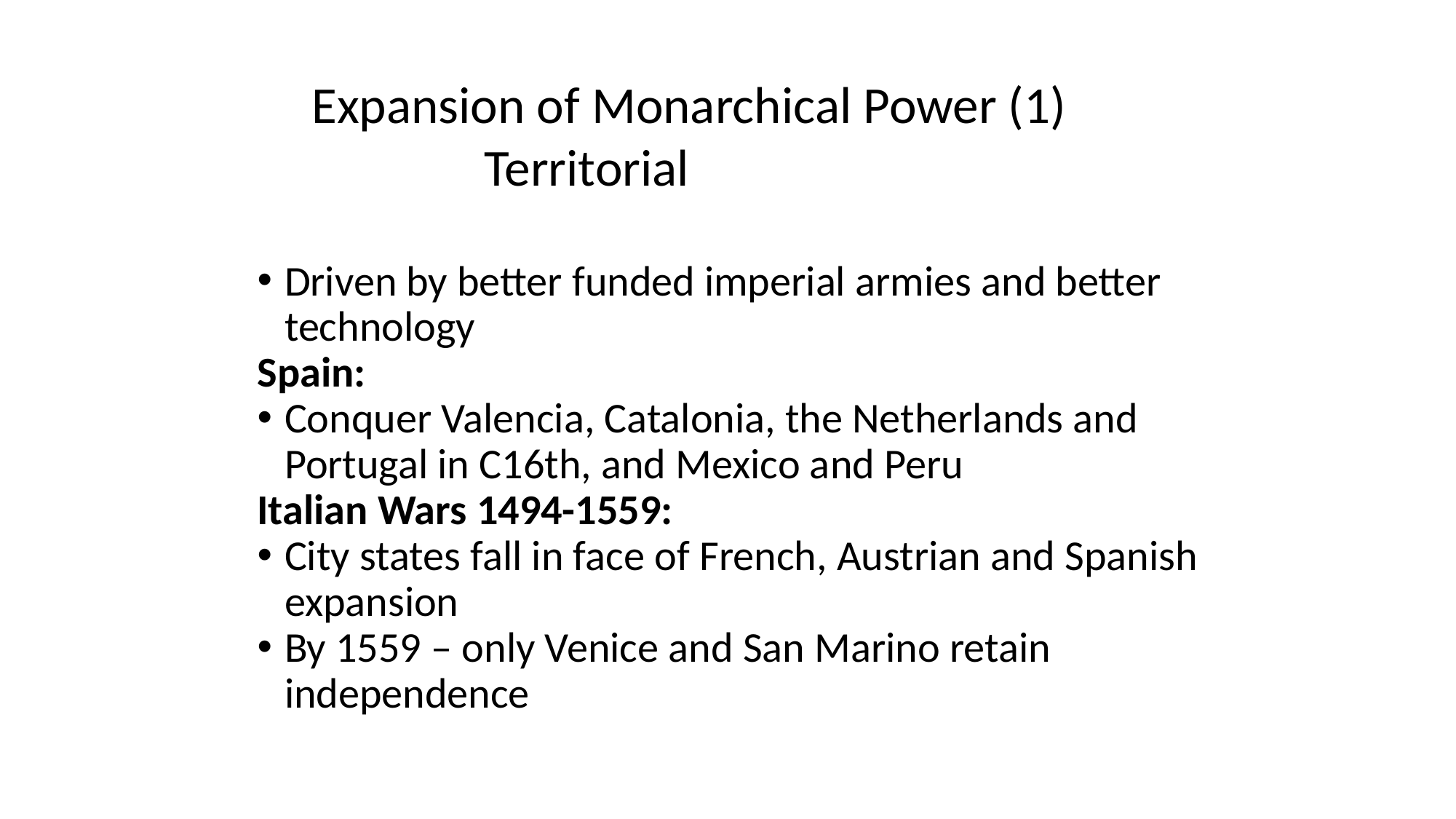

Expansion of Monarchical Power (1) Territorial conquest
Driven by better funded imperial armies and better technology
Spain:
Conquer Valencia, Catalonia, the Netherlands and Portugal in C16th, and Mexico and Peru
Italian Wars 1494-1559:
City states fall in face of French, Austrian and Spanish expansion
By 1559 – only Venice and San Marino retain independence